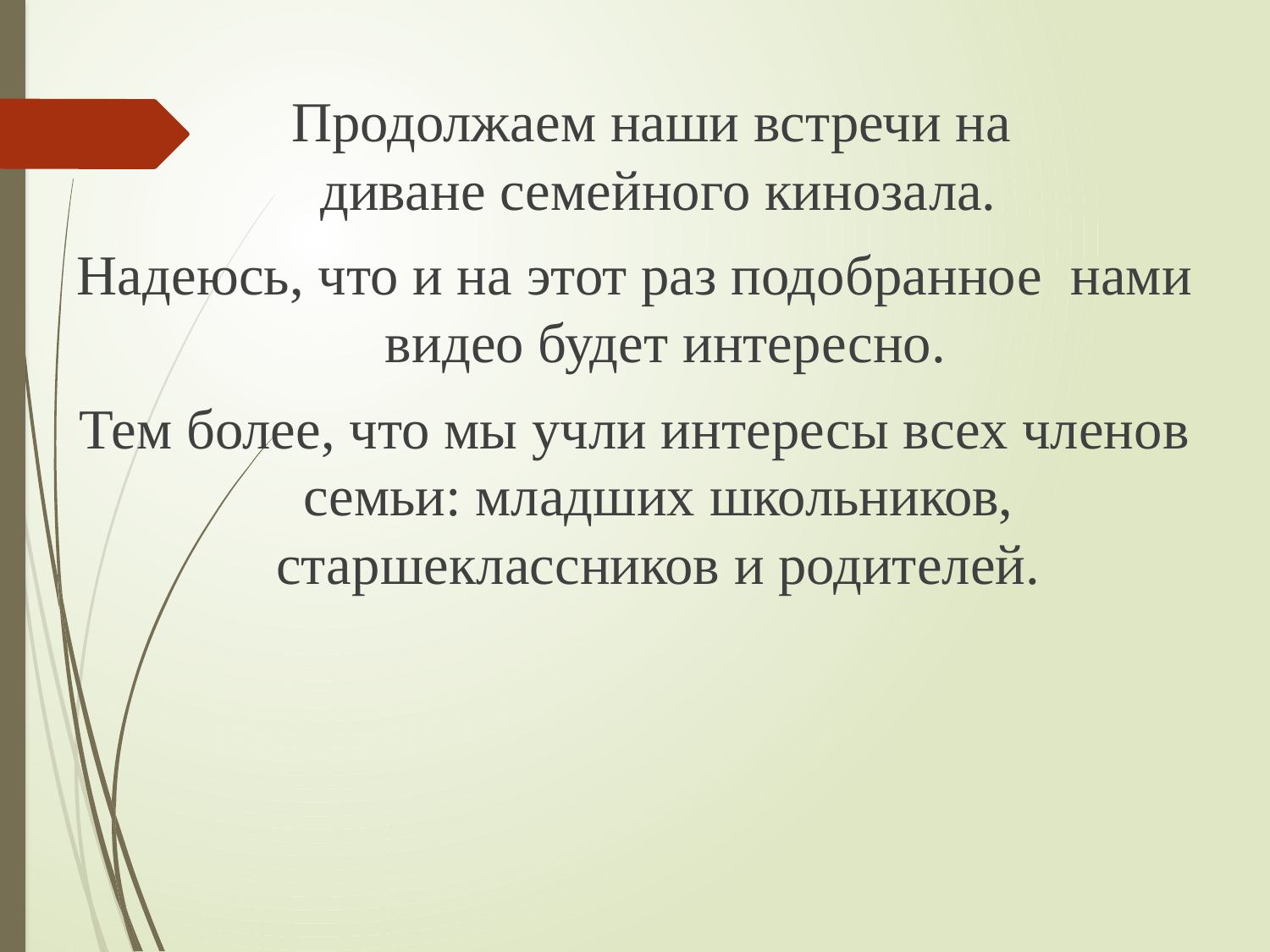

Продолжаем наши встречи на
диване семейного кинозала.
Надеюсь, что и на этот раз подобранное  нами  видео будет интересно.
Тем более, что мы учли интересы всех членов семьи: младших школьников, старшеклассников и родителей.